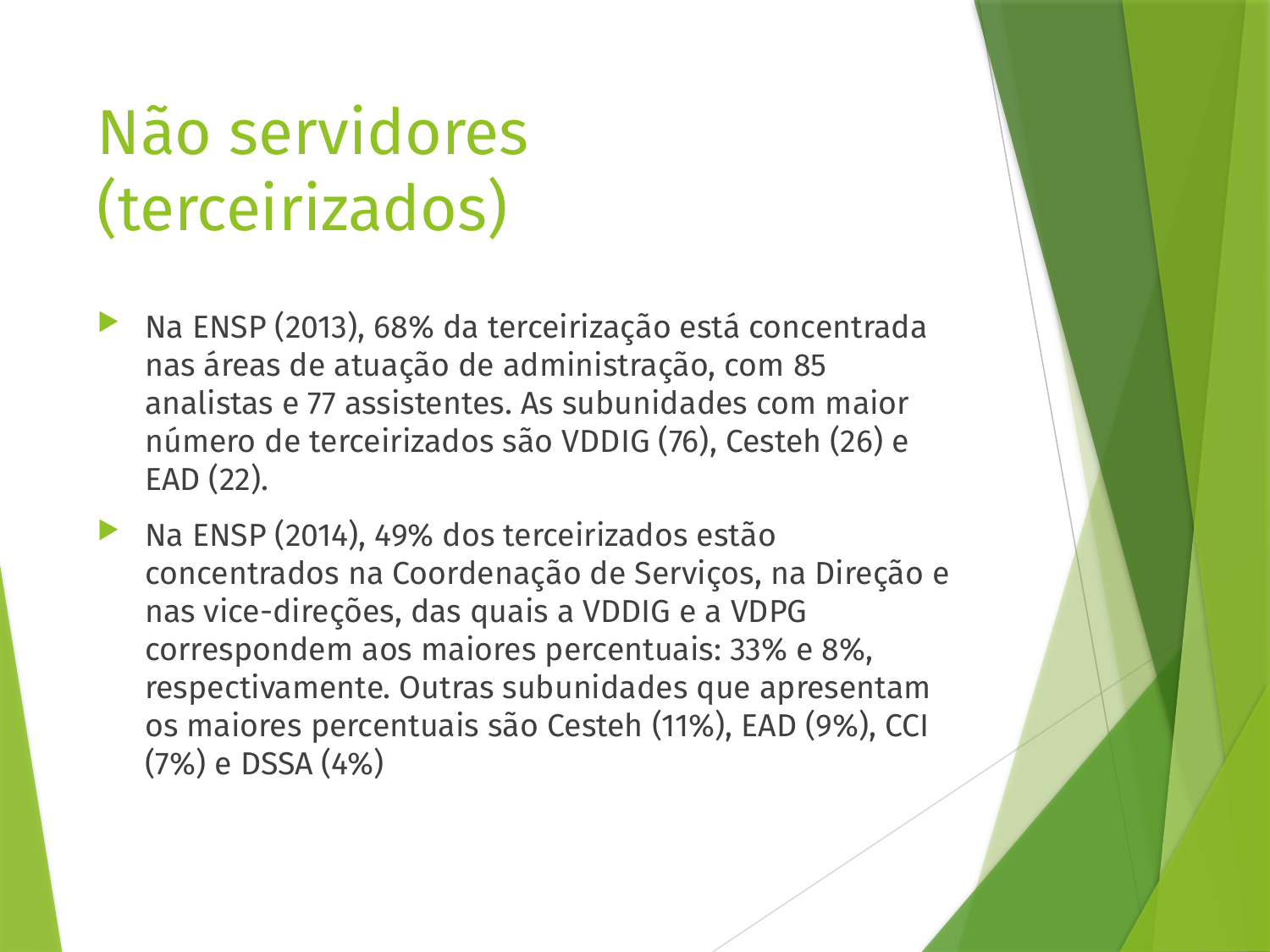

# Não servidores (terceirizados)
Na ENSP (2013), 68% da terceirização está concentrada nas áreas de atuação de administração, com 85 analistas e 77 assistentes. As subunidades com maior número de terceirizados são VDDIG (76), Cesteh (26) e EAD (22).
Na ENSP (2014), 49% dos terceirizados estão concentrados na Coordenação de Serviços, na Direção e nas vice-direções, das quais a VDDIG e a VDPG correspondem aos maiores percentuais: 33% e 8%, respectivamente. Outras subunidades que apresentam os maiores percentuais são Cesteh (11%), EAD (9%), CCI (7%) e DSSA (4%)